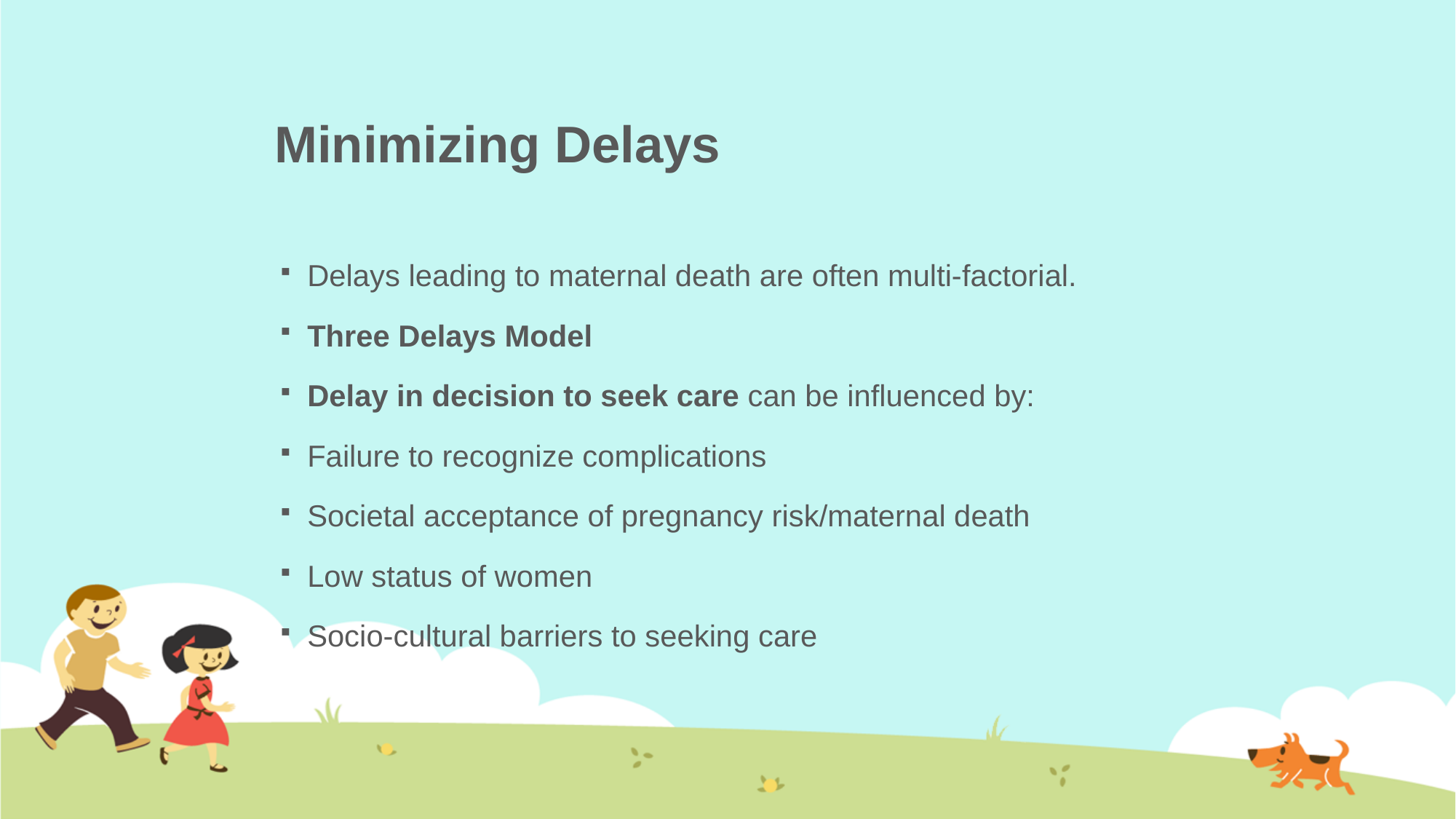

# Minimizing Delays

Delays leading to maternal death are often multi-factorial.
Three Delays Model
Delay in decision to seek care can be influenced by:
Failure to recognize complications
Societal acceptance of pregnancy risk/maternal death
Low status of women
Socio-cultural barriers to seeking care